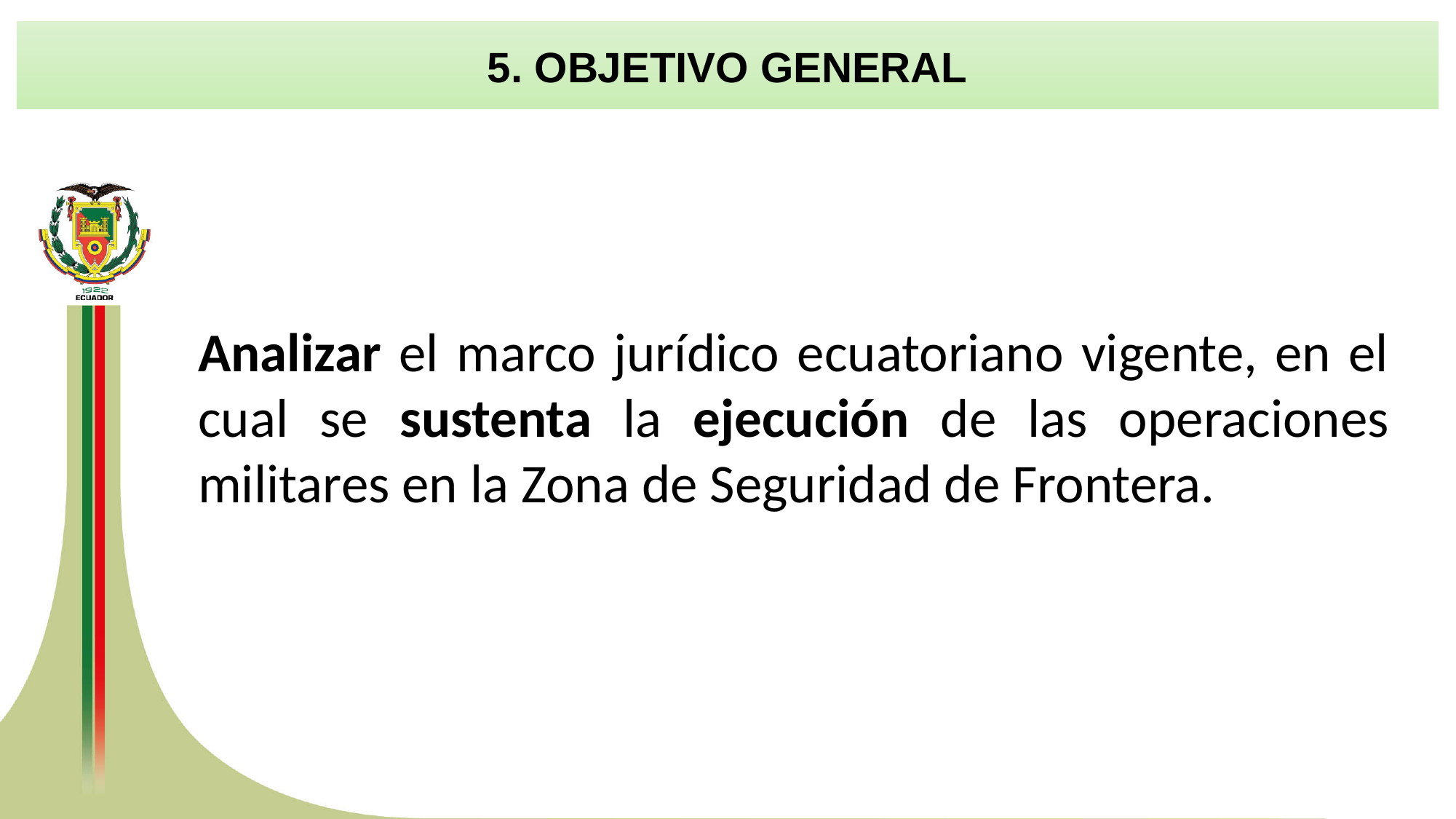

5. OBJETIVO GENERAL
Analizar el marco jurídico ecuatoriano vigente, en el cual se sustenta la ejecución de las operaciones militares en la Zona de Seguridad de Frontera.